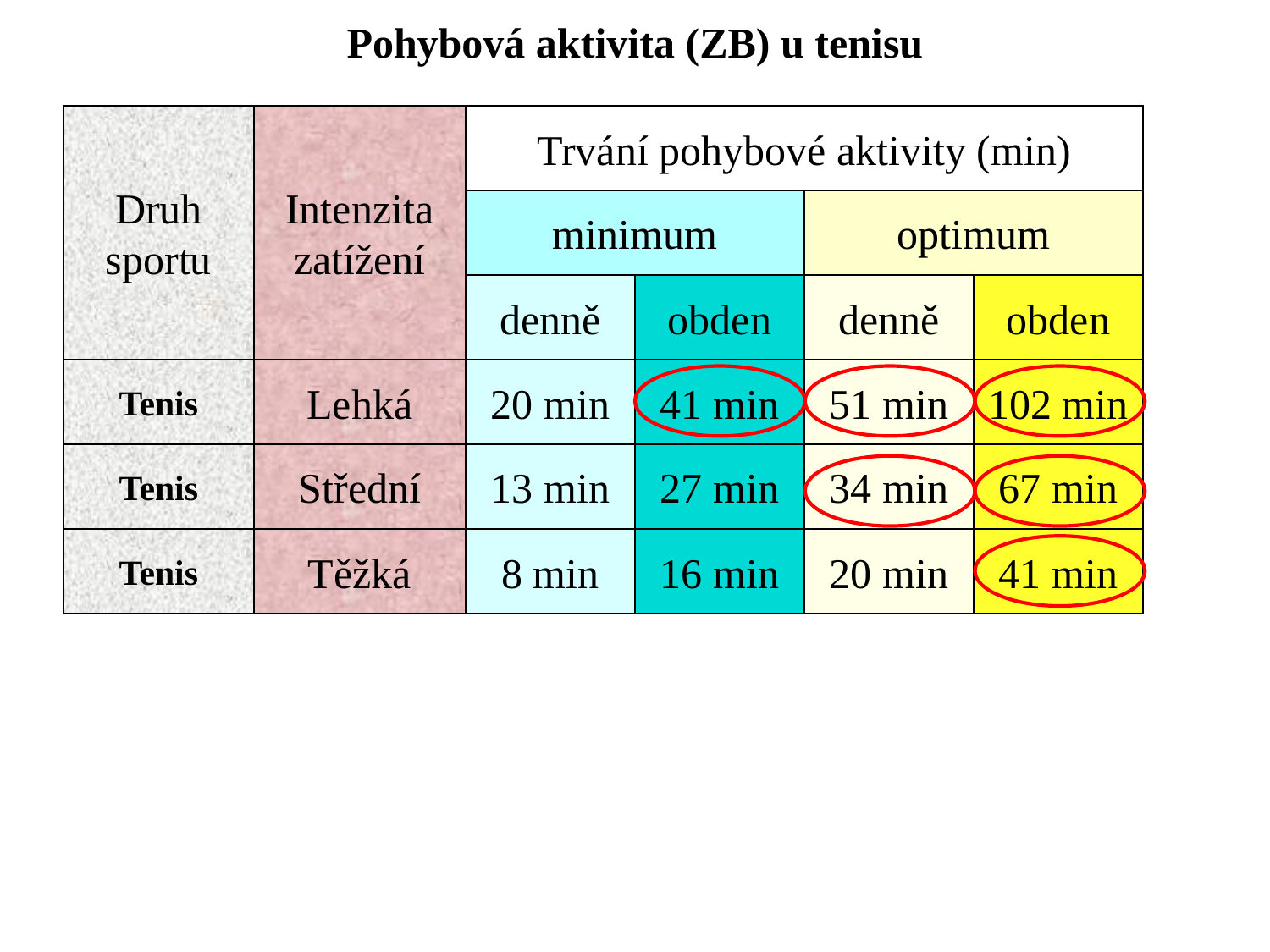

Pohybová aktivita (ZB) u tenisu
Druh
sportu
Intenzita
zatížení
Trvání pohybové aktivity (min)
minimum
optimum
denně
obden
denně
obden
Tenis
Lehká
20 min
41 min
51 min
102 min

Tenis
Střední
13 min
27 min
34 min
67 min

Tenis
Těžká
8 min
16 min
20 min
41 min